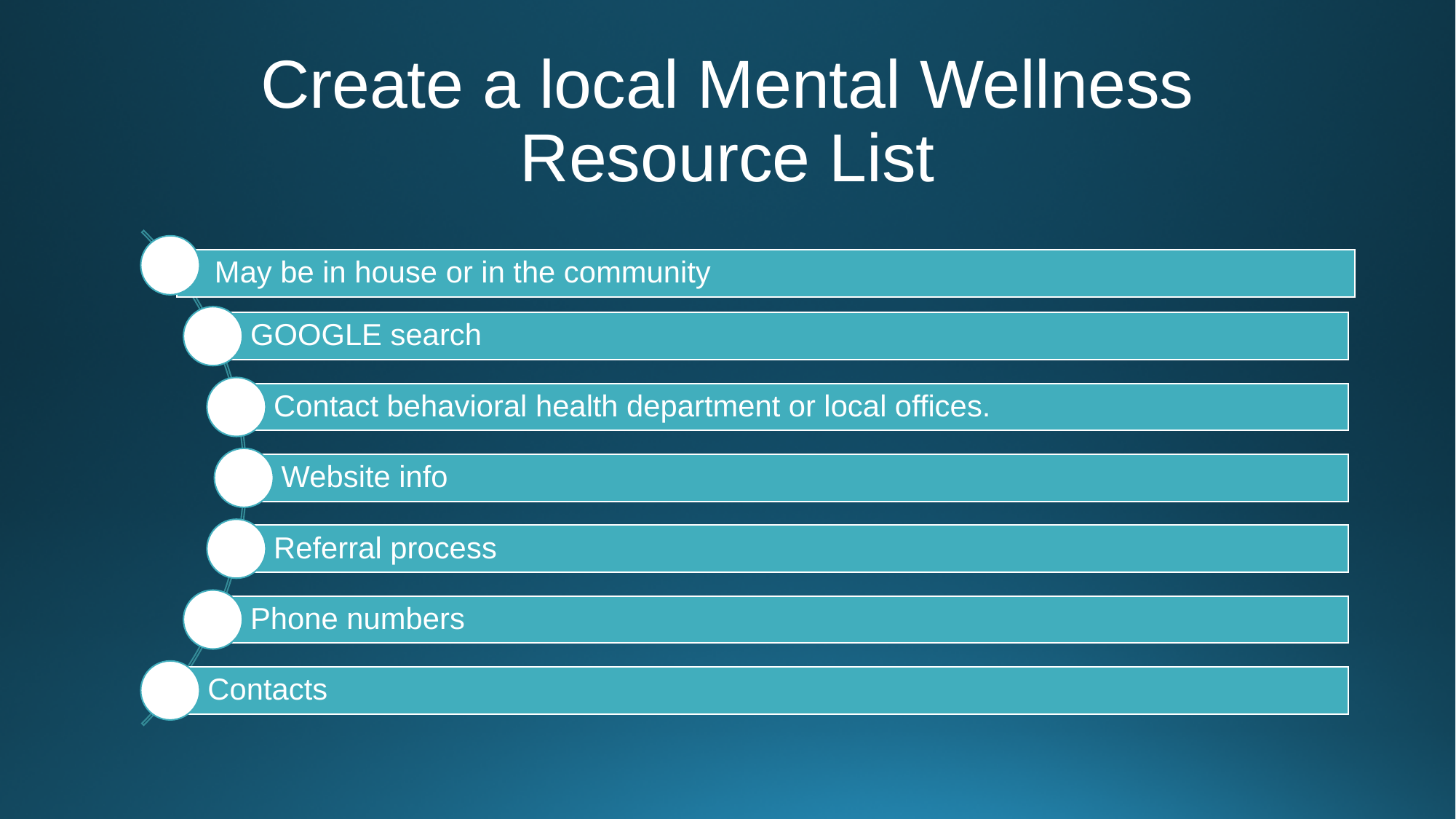

# Create a local Mental Wellness Resource List
May be in house or in the community
GOOGLE search
Contact behavioral health department or local offices.
Website info
Referral process
Phone numbers
Contacts